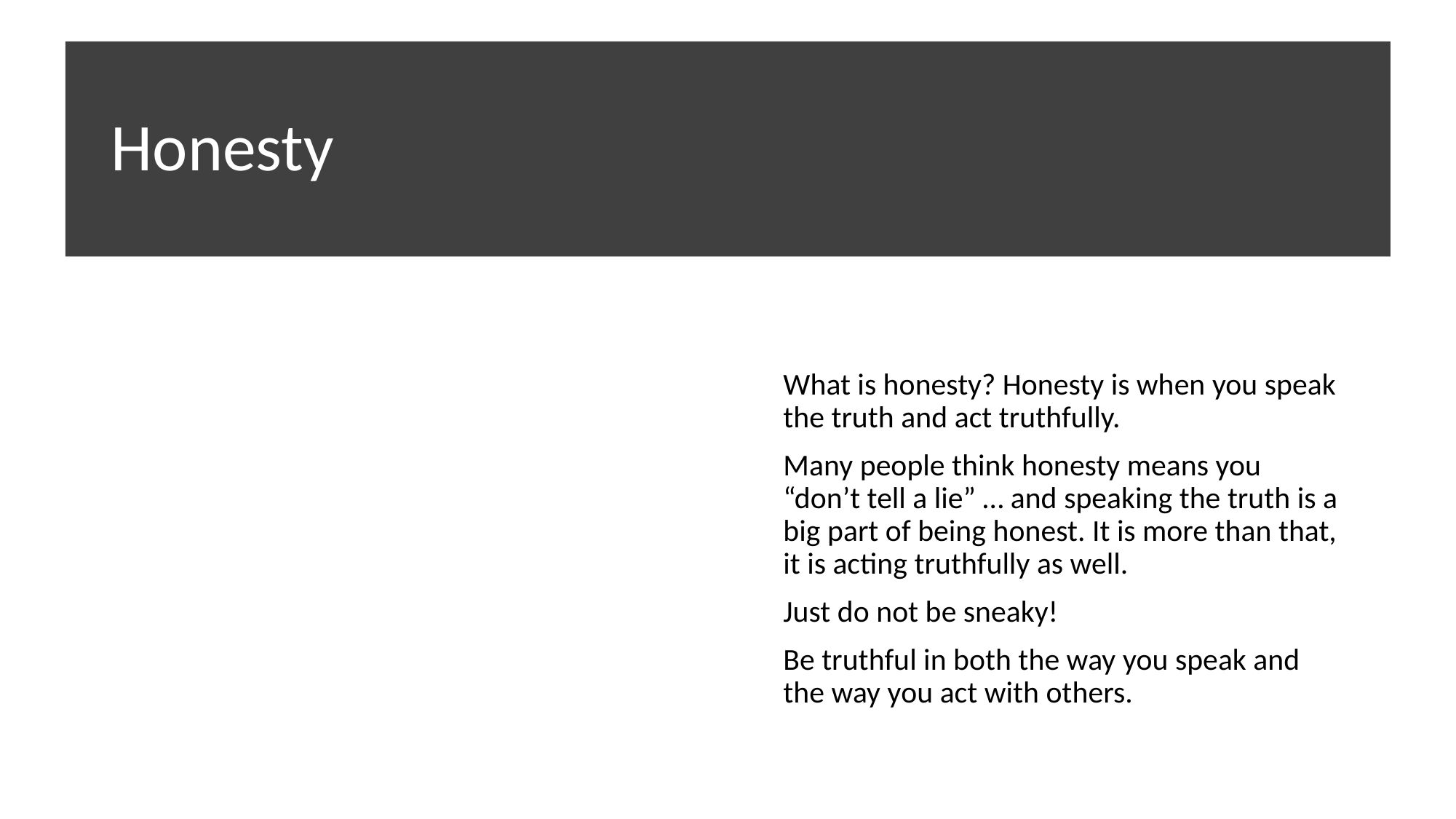

# Honesty
What is honesty? Honesty is when you speak the truth and act truthfully.
Many people think honesty means you “don’t tell a lie” … and speaking the truth is a big part of being honest. It is more than that, it is acting truthfully as well.
Just do not be sneaky!
Be truthful in both the way you speak and the way you act with others.